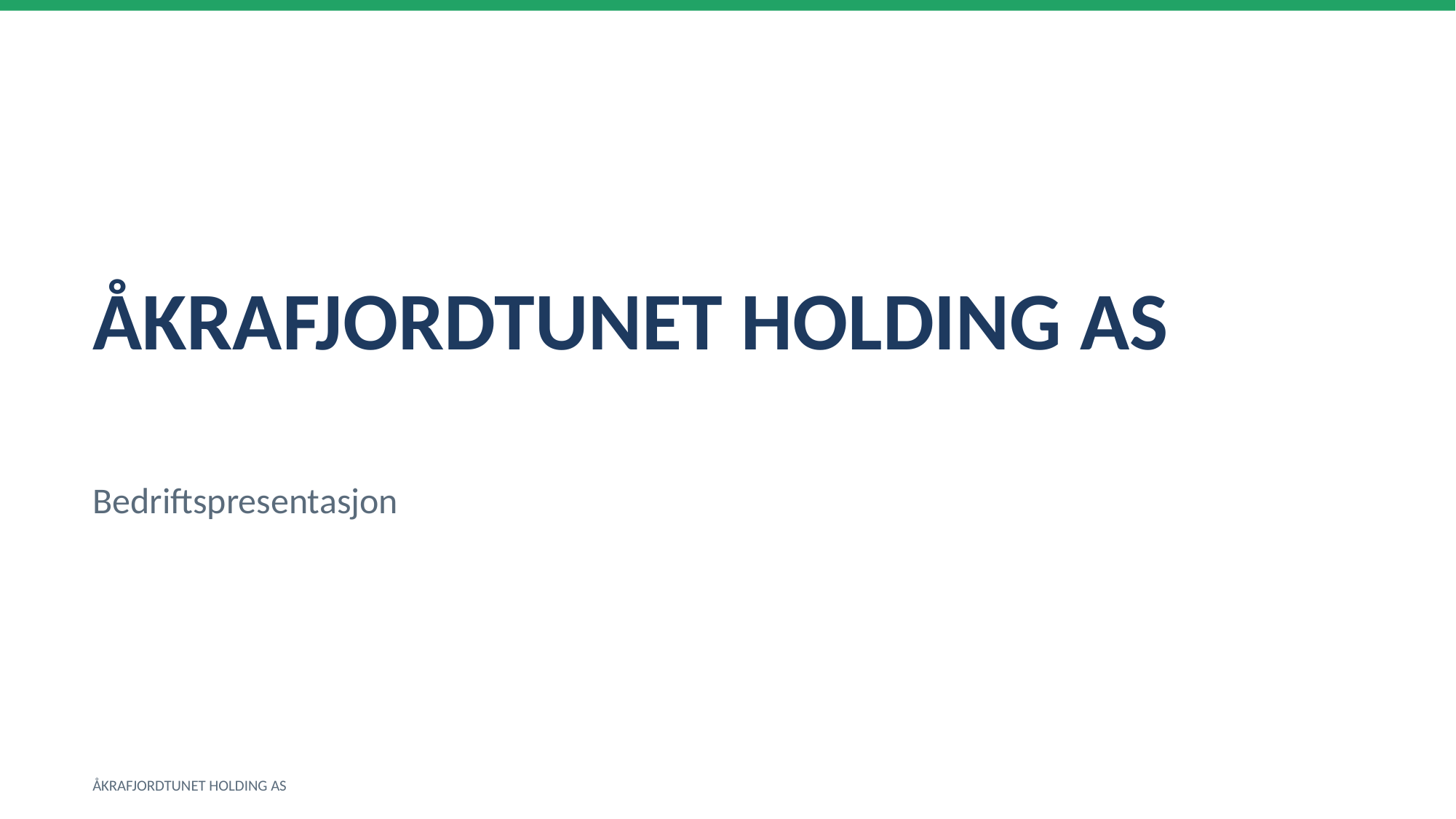

ÅKRAFJORDTUNET HOLDING AS
Bedriftspresentasjon
ÅKRAFJORDTUNET HOLDING AS